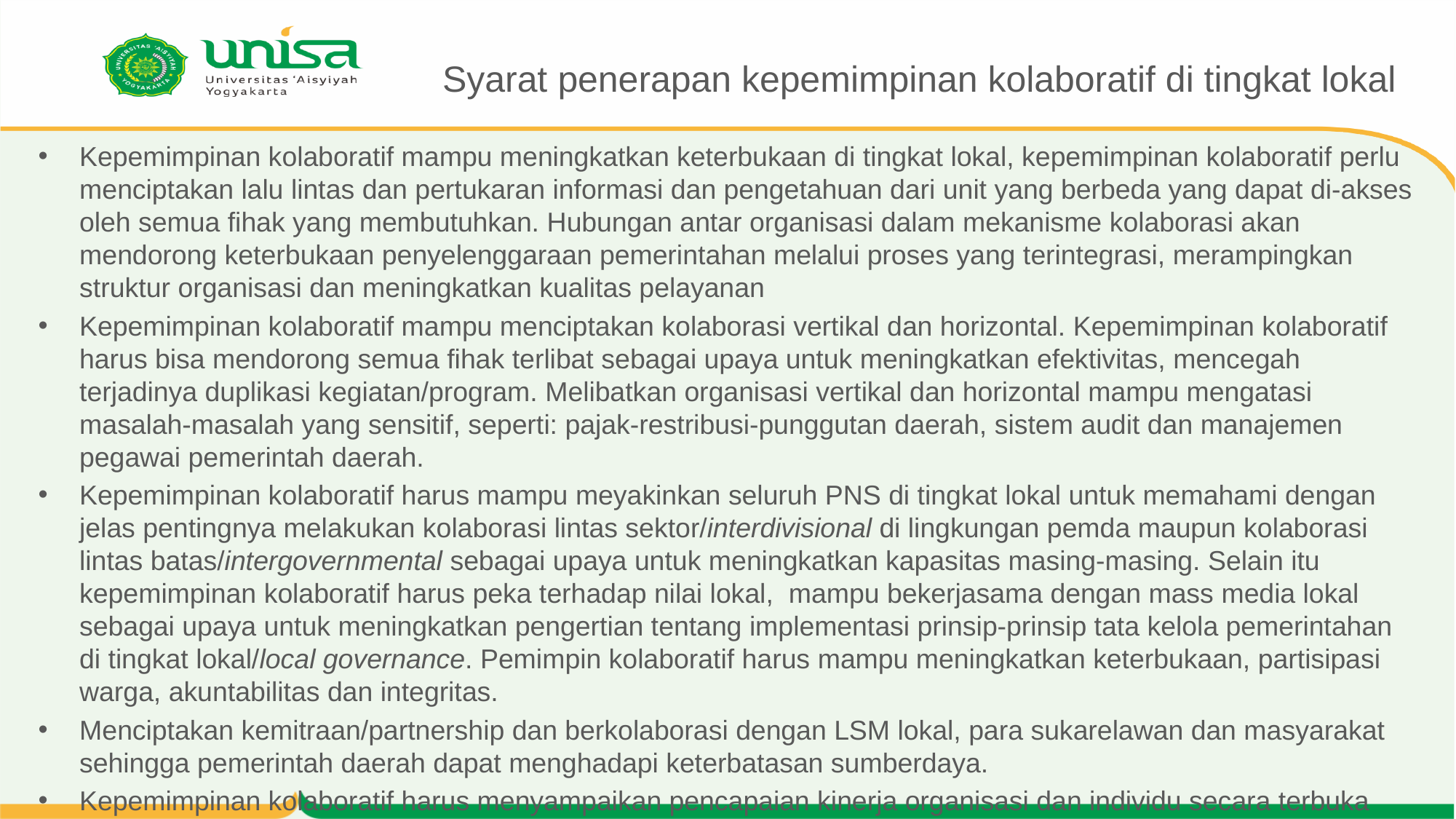

# Syarat penerapan kepemimpinan kolaboratif di tingkat lokal
Kepemimpinan kolaboratif mampu meningkatkan keterbukaan di tingkat lokal, kepemimpinan kolaboratif perlu menciptakan lalu lintas dan pertukaran informasi dan pengetahuan dari unit yang berbeda yang dapat di-akses oleh semua fihak yang membutuhkan. Hubungan antar organisasi dalam mekanisme kolaborasi akan mendorong keterbukaan penyelenggaraan pemerintahan melalui proses yang terintegrasi, merampingkan struktur organisasi dan meningkatkan kualitas pelayanan
Kepemimpinan kolaboratif mampu menciptakan kolaborasi vertikal dan horizontal. Kepemimpinan kolaboratif harus bisa mendorong semua fihak terlibat sebagai upaya untuk meningkatkan efektivitas, mencegah terjadinya duplikasi kegiatan/program. Melibatkan organisasi vertikal dan horizontal mampu mengatasi masalah-masalah yang sensitif, seperti: pajak-restribusi-punggutan daerah, sistem audit dan manajemen pegawai pemerintah daerah.
Kepemimpinan kolaboratif harus mampu meyakinkan seluruh PNS di tingkat lokal untuk memahami dengan jelas pentingnya melakukan kolaborasi lintas sektor/interdivisional di lingkungan pemda maupun kolaborasi lintas batas/intergovernmental sebagai upaya untuk meningkatkan kapasitas masing-masing. Selain itu kepemimpinan kolaboratif harus peka terhadap nilai lokal,  mampu bekerjasama dengan mass media lokal sebagai upaya untuk meningkatkan pengertian tentang implementasi prinsip-prinsip tata kelola pemerintahan di tingkat lokal/local governance. Pemimpin kolaboratif harus mampu meningkatkan keterbukaan, partisipasi warga, akuntabilitas dan integritas.
Menciptakan kemitraan/partnership dan berkolaborasi dengan LSM lokal, para sukarelawan dan masyarakat sehingga pemerintah daerah dapat menghadapi keterbatasan sumberdaya.
Kepemimpinan kolaboratif harus menyampaikan pencapaian kinerja organisasi dan individu secara terbuka sebagai umpan balik agar pencapaian kinerja akan lebih baik di masa datang.